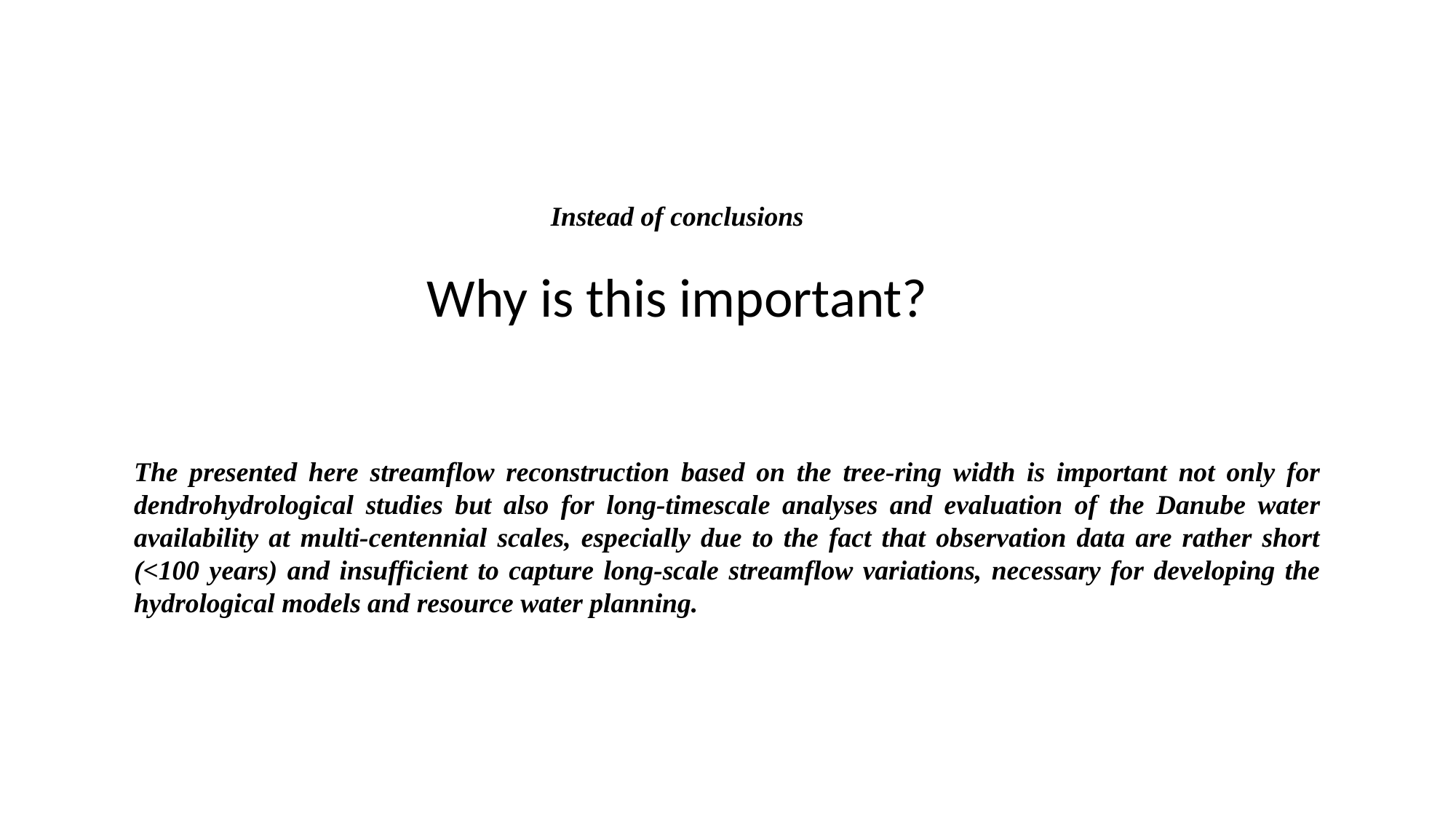

Instead of conclusions
Why is this important?
The presented here streamflow reconstruction based on the tree-ring width is important not only for dendrohydrological studies but also for long-timescale analyses and evaluation of the Danube water availability at multi-centennial scales, especially due to the fact that observation data are rather short (<100 years) and insufficient to capture long-scale streamflow variations, necessary for developing the hydrological models and resource water planning.